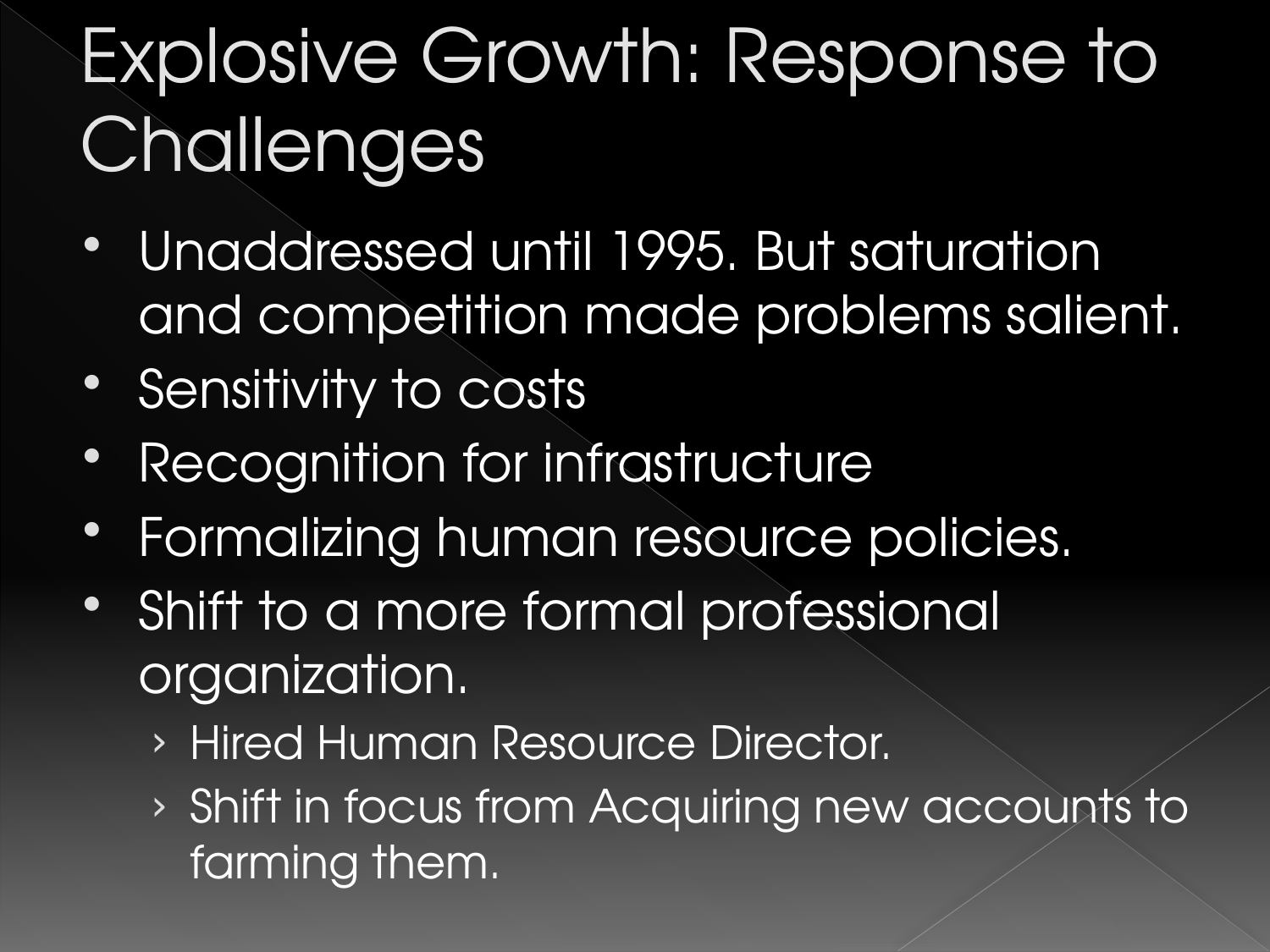

# Explosive Growth: Response to Challenges

Unaddressed until 1995. But saturation and competition made problems salient.
Sensitivity to costs
Recognition for infrastructure
Formalizing human resource policies.
Shift to a more formal professional organization.
Hired Human Resource Director.
Shift in focus from Acquiring new accounts to farming them.